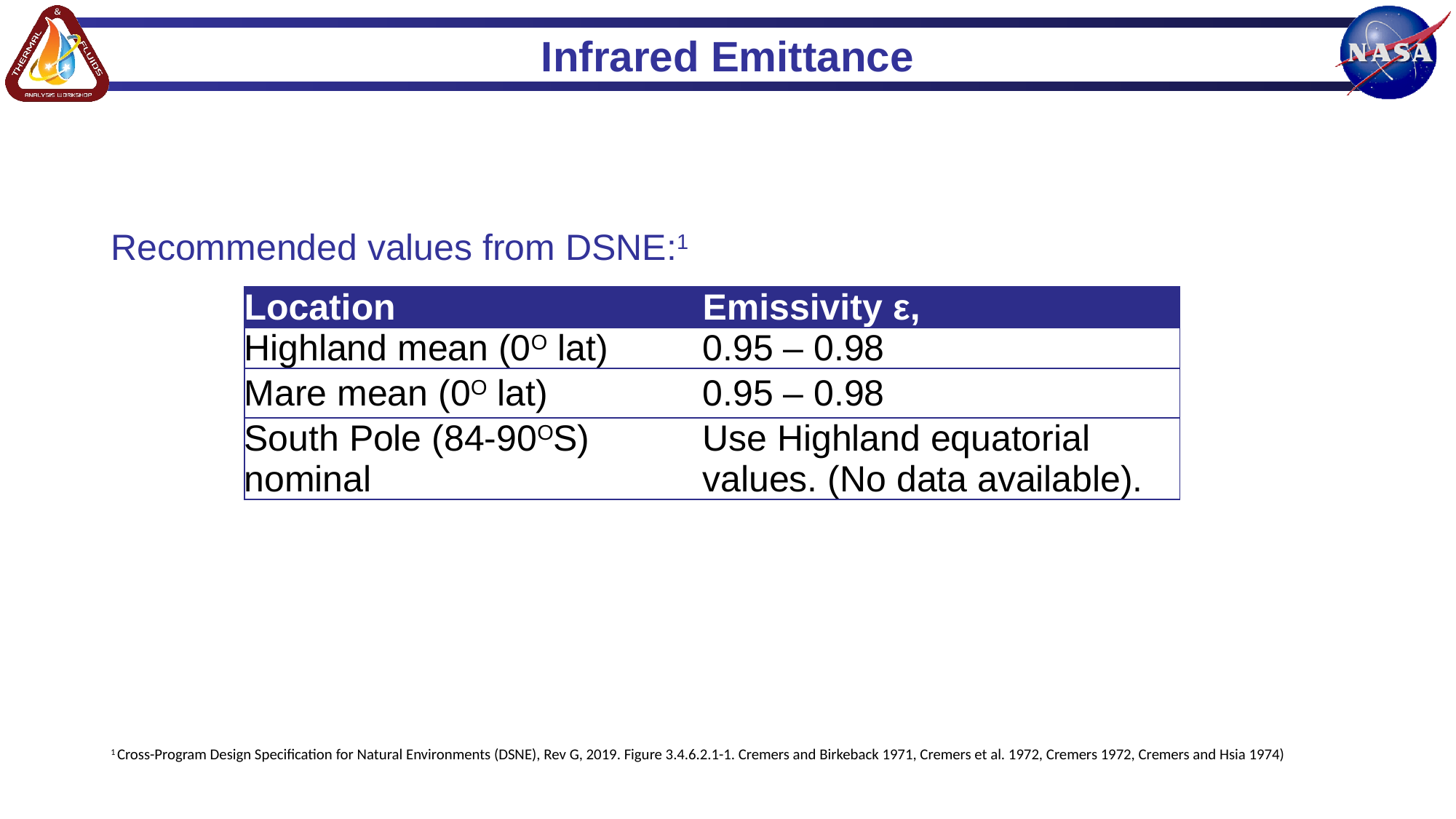

# Infrared Emittance
Recommended values from DSNE:1
| Location | Emissivity ε, |
| --- | --- |
| Highland mean (0O lat) | 0.95 – 0.98 |
| Mare mean (0O lat) | 0.95 – 0.98 |
| South Pole (84-90OS) nominal | Use Highland equatorial values. (No data available). |
1 Cross-Program Design Specification for Natural Environments (DSNE), Rev G, 2019. Figure 3.4.6.2.1-1. Cremers and Birkeback 1971, Cremers et al. 1972, Cremers 1972, Cremers and Hsia 1974)